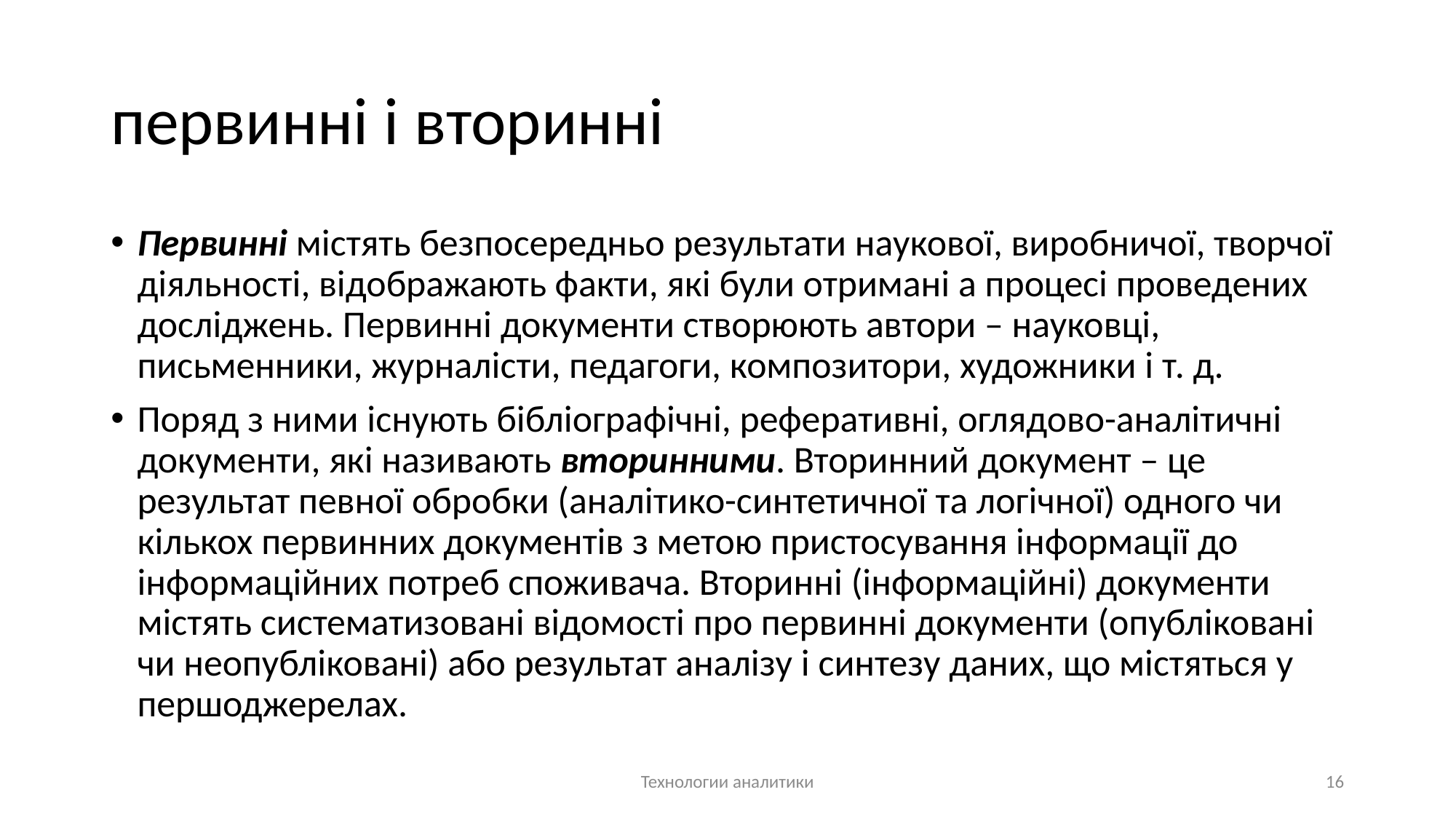

# первинні і вторинні
Первинні містять безпосередньо результати наукової, виробничої, творчої діяльності, відображають факти, які були отримані а процесі проведених досліджень. Первинні документи створюють автори – науковці, письменники, журналісти, педагоги, композитори, художники і т. д.
Поряд з ними існують бібліографічні, реферативні, оглядово-аналітичні документи, які називають вторинними. Вторинний документ – це результат певної обробки (аналітико-синтетичної та логічної) одного чи кількох первинних документів з метою пристосування інформації до інформаційних потреб споживача. Вторинні (інформаційні) документи містять систематизовані відомості про первинні документи (опубліковані чи неопубліковані) або результат аналізу і синтезу даних, що містяться у першоджерелах.
Технологии аналитики
16